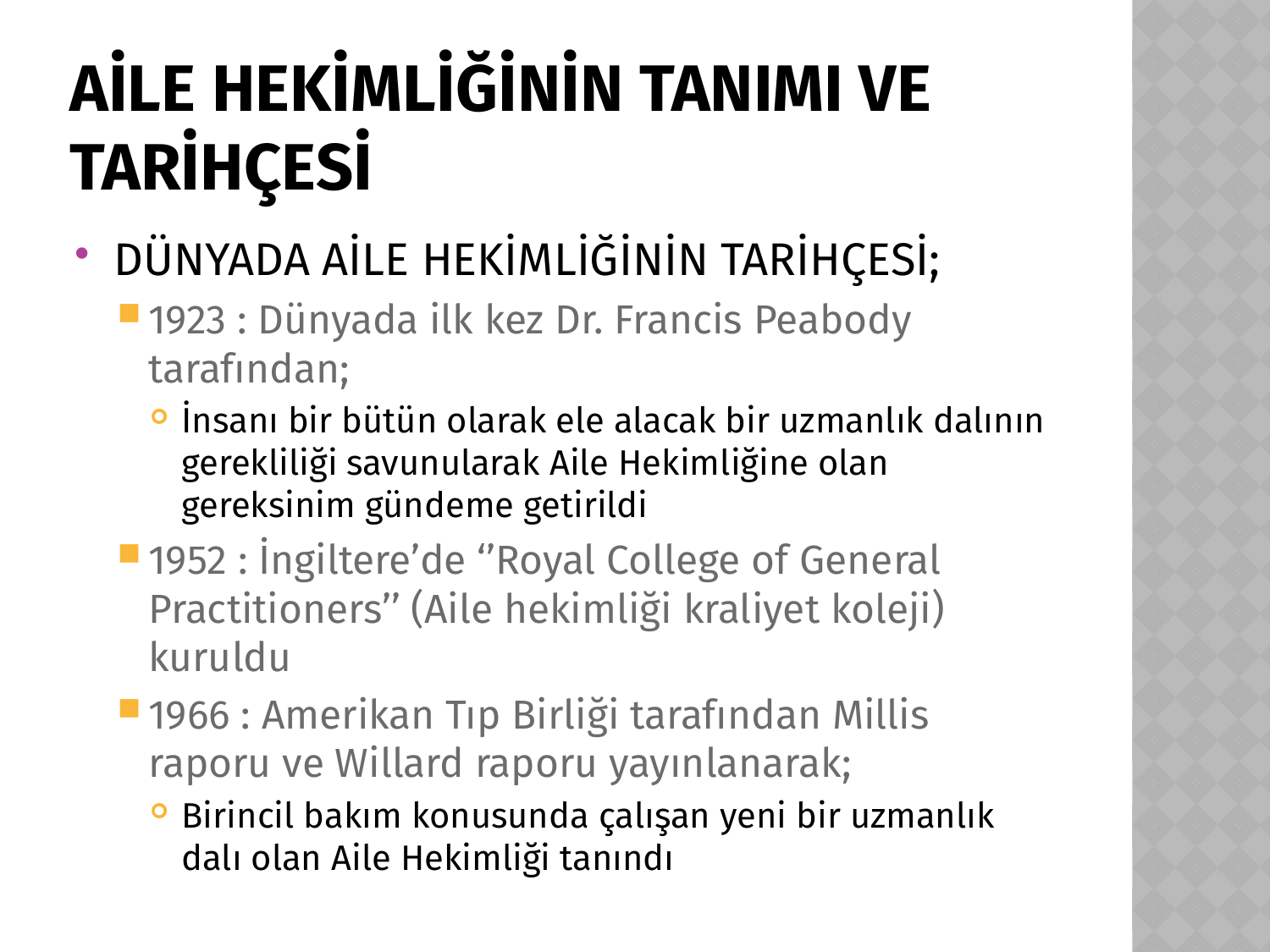

# AİLE HEKİMLİĞİNİN TANIMI VE TARİHÇESİ
DÜNYADA AİLE HEKİMLİĞİNİN TARİHÇESİ;
1923 : Dünyada ilk kez Dr. Francis Peabody tarafından;
İnsanı bir bütün olarak ele alacak bir uzmanlık dalının gerekliliği savunularak Aile Hekimliğine olan gereksinim gündeme getirildi
1952 : İngiltere’de ‘’Royal College of General Practitioners’’ (Aile hekimliği kraliyet koleji) kuruldu
1966 : Amerikan Tıp Birliği tarafından Millis raporu ve Willard raporu yayınlanarak;
Birincil bakım konusunda çalışan yeni bir uzmanlık dalı olan Aile Hekimliği tanındı